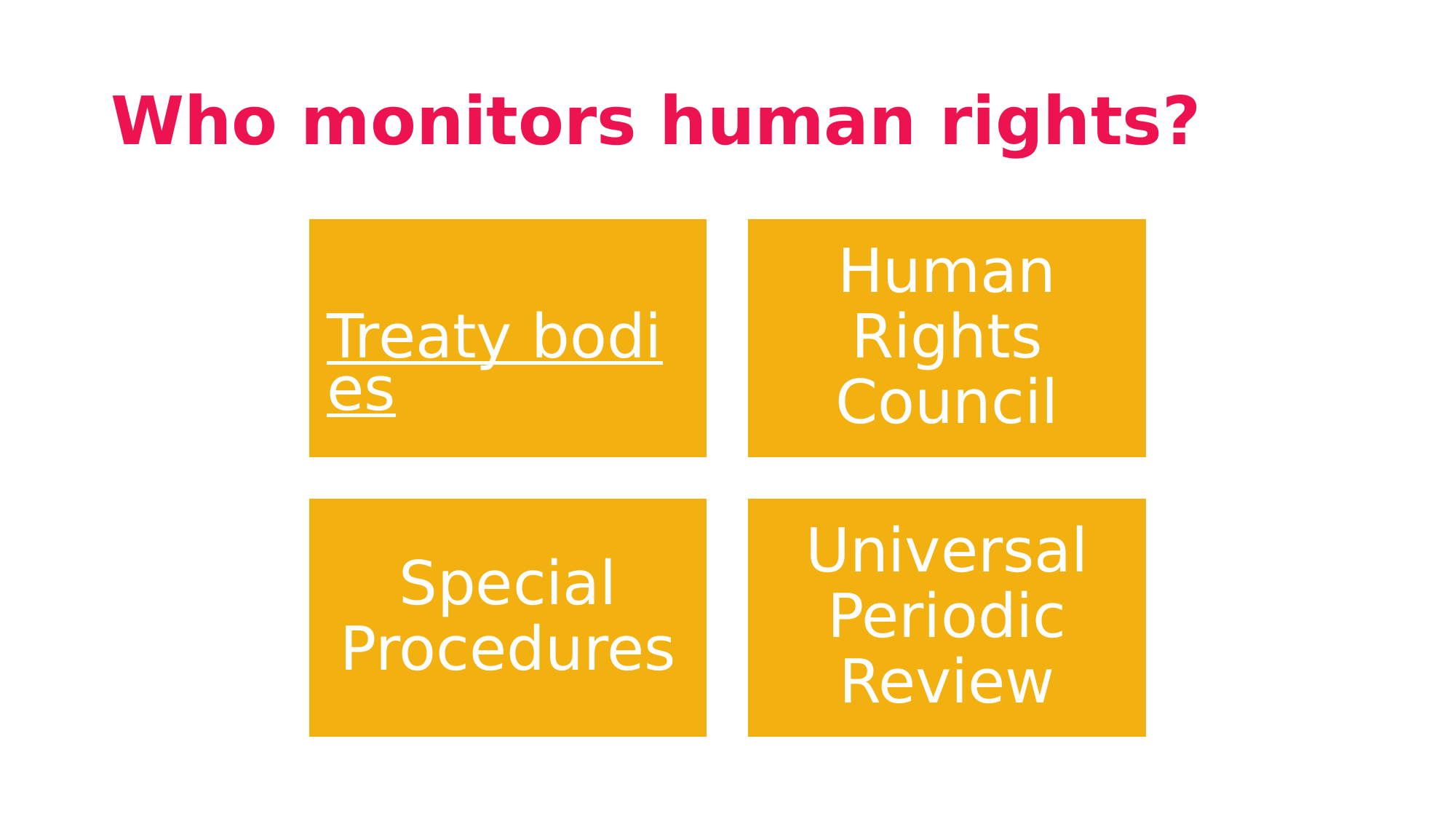

# Who monitors human rights?
Treaty bodies
Human Rights Council
Special Procedures
Universal Periodic Review